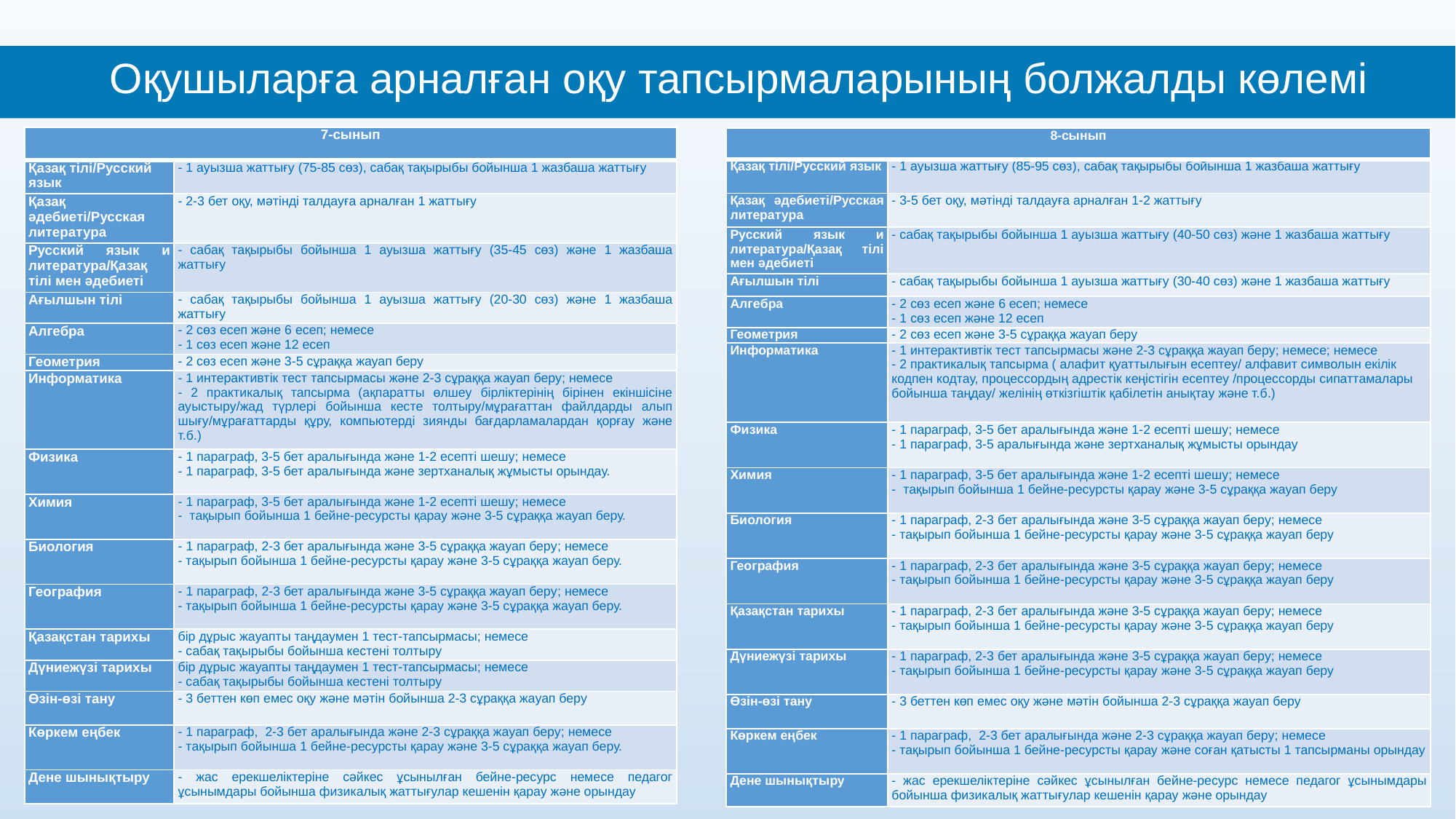

Оқушыларға арналған оқу тапсырмаларының болжалды көлемі
| 7-сынып |  |
| --- | --- |
| Қазақ тілі/Русский язык | - 1 ауызша жаттығу (75-85 сөз), сабақ тақырыбы бойынша 1 жазбаша жаттығу |
| Қазақ әдебиеті/Русская литература | - 2-3 бет оқу, мәтінді талдауға арналған 1 жаттығу |
| Русский язык и литература/Қазақ тілі мен әдебиеті | - сабақ тақырыбы бойынша 1 ауызша жаттығу (35-45 сөз) және 1 жазбаша жаттығу |
| Ағылшын тілі | - сабақ тақырыбы бойынша 1 ауызша жаттығу (20-30 сөз) және 1 жазбаша жаттығу |
| Алгебра | - 2 сөз есеп және 6 есеп; немесе - 1 сөз есеп және 12 есеп |
| Геометрия | - 2 сөз есеп және 3-5 сұраққа жауап беру |
| Информатика | - 1 интерактивтік тест тапсырмасы және 2-3 сұраққа жауап беру; немесе - 2 практикалық тапсырма (ақпаратты өлшеу бірліктерінің бірінен екіншісіне ауыстыру/жад түрлері бойынша кесте толтыру/мұрағаттан файлдарды алып шығу/мұрағаттарды құру, компьютерді зиянды бағдарламалардан қорғау және т.б.) |
| Физика | - 1 параграф, 3-5 бет аралығында және 1-2 есепті шешу; немесе - 1 параграф, 3-5 бет аралығында және зертханалық жұмысты орындау. |
| Химия | - 1 параграф, 3-5 бет аралығында және 1-2 есепті шешу; немесе - тақырып бойынша 1 бейне-ресурсты қарау және 3-5 сұраққа жауап беру. |
| Биология | - 1 параграф, 2-3 бет аралығында және 3-5 сұраққа жауап беру; немесе - тақырып бойынша 1 бейне-ресурсты қарау және 3-5 сұраққа жауап беру. |
| География | - 1 параграф, 2-3 бет аралығында және 3-5 сұраққа жауап беру; немесе - тақырып бойынша 1 бейне-ресурсты қарау және 3-5 сұраққа жауап беру. |
| Қазақстан тарихы | бір дұрыс жауапты таңдаумен 1 тест-тапсырмасы; немесе - сабақ тақырыбы бойынша кестені толтыру |
| Дүниежүзі тарихы | бір дұрыс жауапты таңдаумен 1 тест-тапсырмасы; немесе - сабақ тақырыбы бойынша кестені толтыру |
| Өзін-өзі тану | - 3 беттен көп емес оқу және мәтін бойынша 2-3 сұраққа жауап беру |
| Көркем еңбек | - 1 параграф, 2-3 бет аралығында және 2-3 сұраққа жауап беру; немесе - тақырып бойынша 1 бейне-ресурсты қарау және 3-5 сұраққа жауап беру. |
| Дене шынықтыру | - жас ерекшеліктеріне сәйкес ұсынылған бейне-ресурс немесе педагог ұсынымдары бойынша физикалық жаттығулар кешенін қарау және орындау |
| 8-сынып |  |
| --- | --- |
| Қазақ тілі/Русский язык | - 1 ауызша жаттығу (85-95 сөз), сабақ тақырыбы бойынша 1 жазбаша жаттығу |
| Қазақ әдебиеті/Русская литература | - 3-5 бет оқу, мәтінді талдауға арналған 1-2 жаттығу |
| Русский язык и литература/Қазақ тілі мен әдебиеті | - сабақ тақырыбы бойынша 1 ауызша жаттығу (40-50 сөз) және 1 жазбаша жаттығу |
| Ағылшын тілі | - сабақ тақырыбы бойынша 1 ауызша жаттығу (30-40 сөз) және 1 жазбаша жаттығу |
| Алгебра | - 2 сөз есеп және 6 есеп; немесе - 1 сөз есеп және 12 есеп |
| Геометрия | - 2 сөз есеп және 3-5 сұраққа жауап беру |
| Информатика | - 1 интерактивтік тест тапсырмасы және 2-3 сұраққа жауап беру; немесе; немесе - 2 практикалық тапсырма ( алафит қуаттылығын есептеу/ алфавит символын екілік кодпен кодтау, процессордың адрестік кеңістігін есептеу /процессорды сипаттамалары бойынша таңдау/ желінің өткізгіштік қабілетін анықтау және т.б.) |
| Физика | - 1 параграф, 3-5 бет аралығында және 1-2 есепті шешу; немесе - 1 параграф, 3-5 аралығында және зертханалық жұмысты орындау |
| Химия | - 1 параграф, 3-5 бет аралығында және 1-2 есепті шешу; немесе - тақырып бойынша 1 бейне-ресурсты қарау және 3-5 сұраққа жауап беру |
| Биология | - 1 параграф, 2-3 бет аралығында және 3-5 сұраққа жауап беру; немесе - тақырып бойынша 1 бейне-ресурсты қарау және 3-5 сұраққа жауап беру |
| География | - 1 параграф, 2-3 бет аралығында және 3-5 сұраққа жауап беру; немесе - тақырып бойынша 1 бейне-ресурсты қарау және 3-5 сұраққа жауап беру |
| Қазақстан тарихы | - 1 параграф, 2-3 бет аралығында және 3-5 сұраққа жауап беру; немесе - тақырып бойынша 1 бейне-ресурсты қарау және 3-5 сұраққа жауап беру |
| Дүниежүзі тарихы | - 1 параграф, 2-3 бет аралығында және 3-5 сұраққа жауап беру; немесе - тақырып бойынша 1 бейне-ресурсты қарау және 3-5 сұраққа жауап беру |
| Өзін-өзі тану | - 3 беттен көп емес оқу және мәтін бойынша 2-3 сұраққа жауап беру |
| Көркем еңбек | - 1 параграф, 2-3 бет аралығында және 2-3 сұраққа жауап беру; немесе - тақырып бойынша 1 бейне-ресурсты қарау және соған қатысты 1 тапсырманы орындау |
| Дене шынықтыру | - жас ерекшеліктеріне сәйкес ұсынылған бейне-ресурс немесе педагог ұсынымдары бойынша физикалық жаттығулар кешенін қарау және орындау |